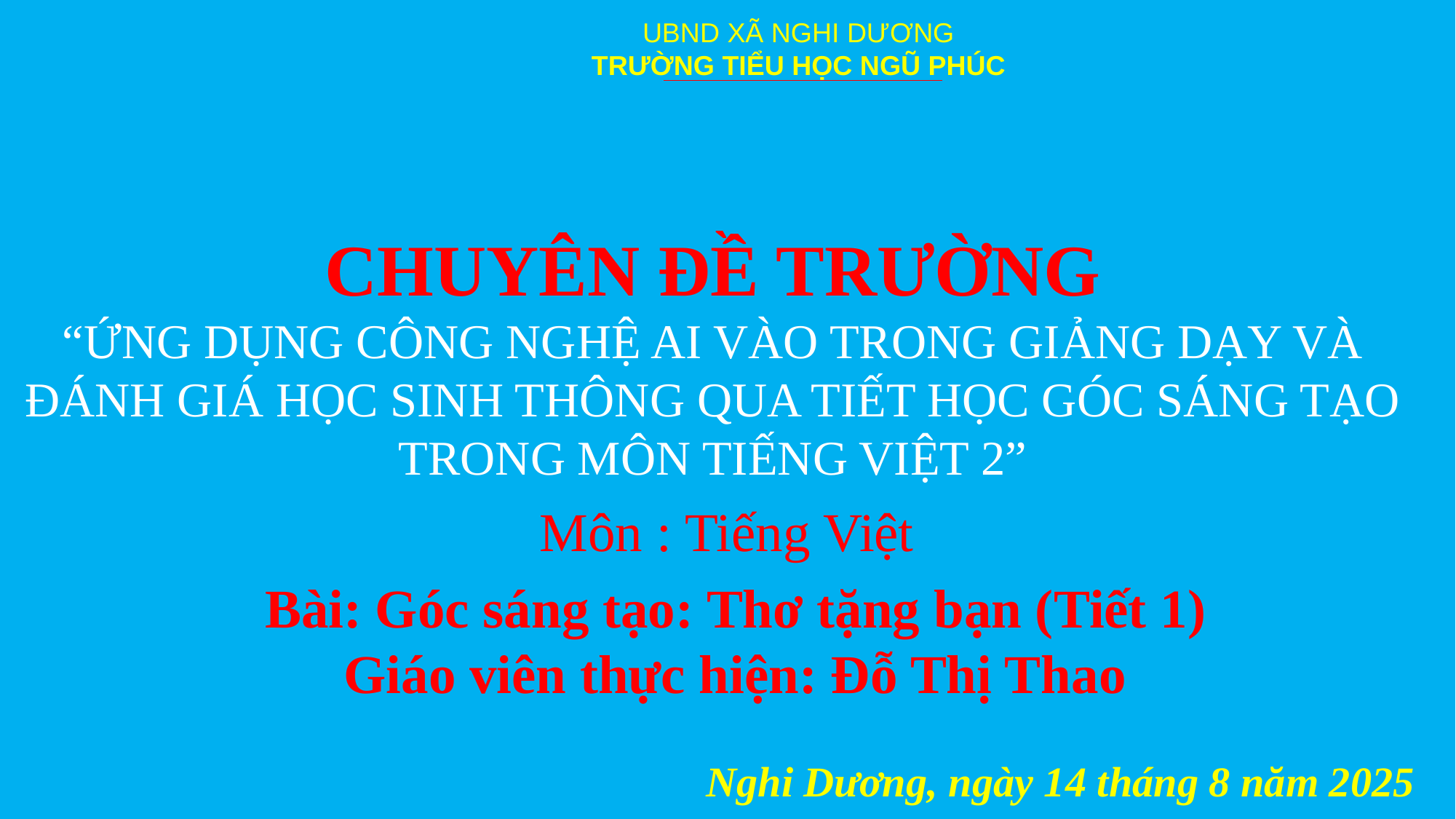

UBND XÃ NGHI DƯƠNG
TRƯỜNG TIỂU HỌC NGŨ PHÚC
CHUYÊN ĐỀ TRƯỜNG
“ỨNG DỤNG CÔNG NGHỆ AI VÀO TRONG GIẢNG DẠY VÀ ĐÁNH GIÁ HỌC SINH THÔNG QUA TIẾT HỌC GÓC SÁNG TẠO TRONG MÔN TIẾNG VIỆT 2”
Môn : Tiếng Việt
Bài: Góc sáng tạo: Thơ tặng bạn (Tiết 1)
Giáo viên thực hiện: Đỗ Thị Thao
Nghi Dương, ngày 14 tháng 8 năm 2025